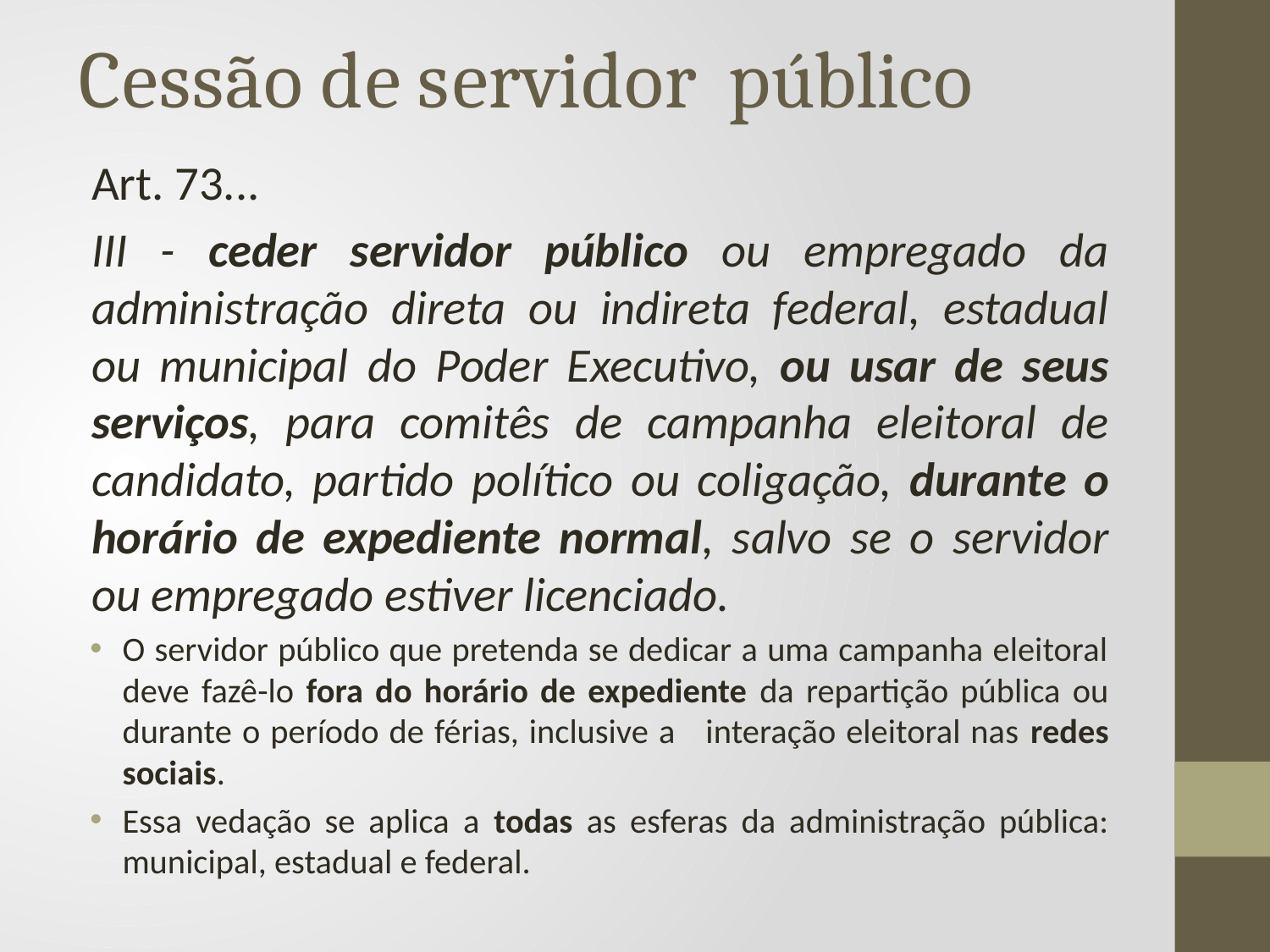

# Cessão de servidor  público
Art. 73...
III - ceder servidor público ou empregado da administração direta ou indireta federal, estadual ou municipal do Poder Executivo, ou usar de seus serviços, para comitês de campanha eleitoral de candidato, partido político ou coligação, durante o horário de expediente normal, salvo se o servidor ou empregado estiver licenciado.
O servidor público que pretenda se dedicar a uma campanha eleitoral deve fazê-lo fora do horário de expediente da repartição pública ou durante o período de férias, inclusive a   interação eleitoral nas redes sociais.
Essa vedação se aplica a todas as esferas da administração pública: municipal, estadual e federal.